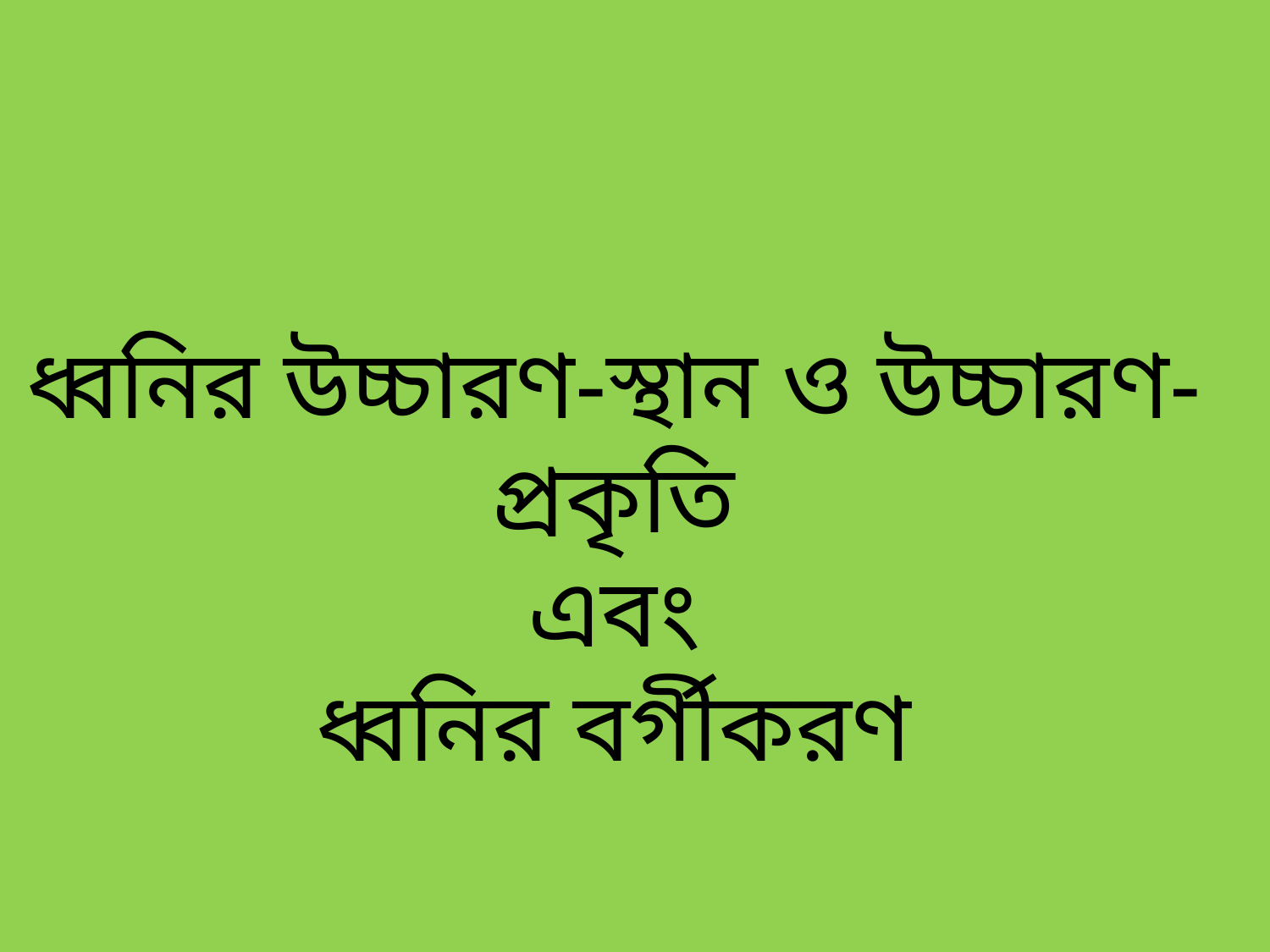

ধ্বনির উচ্চারণ-স্থান ও উচ্চারণ-প্রকৃতি
এবং
 ধ্বনির বর্গীকরণ